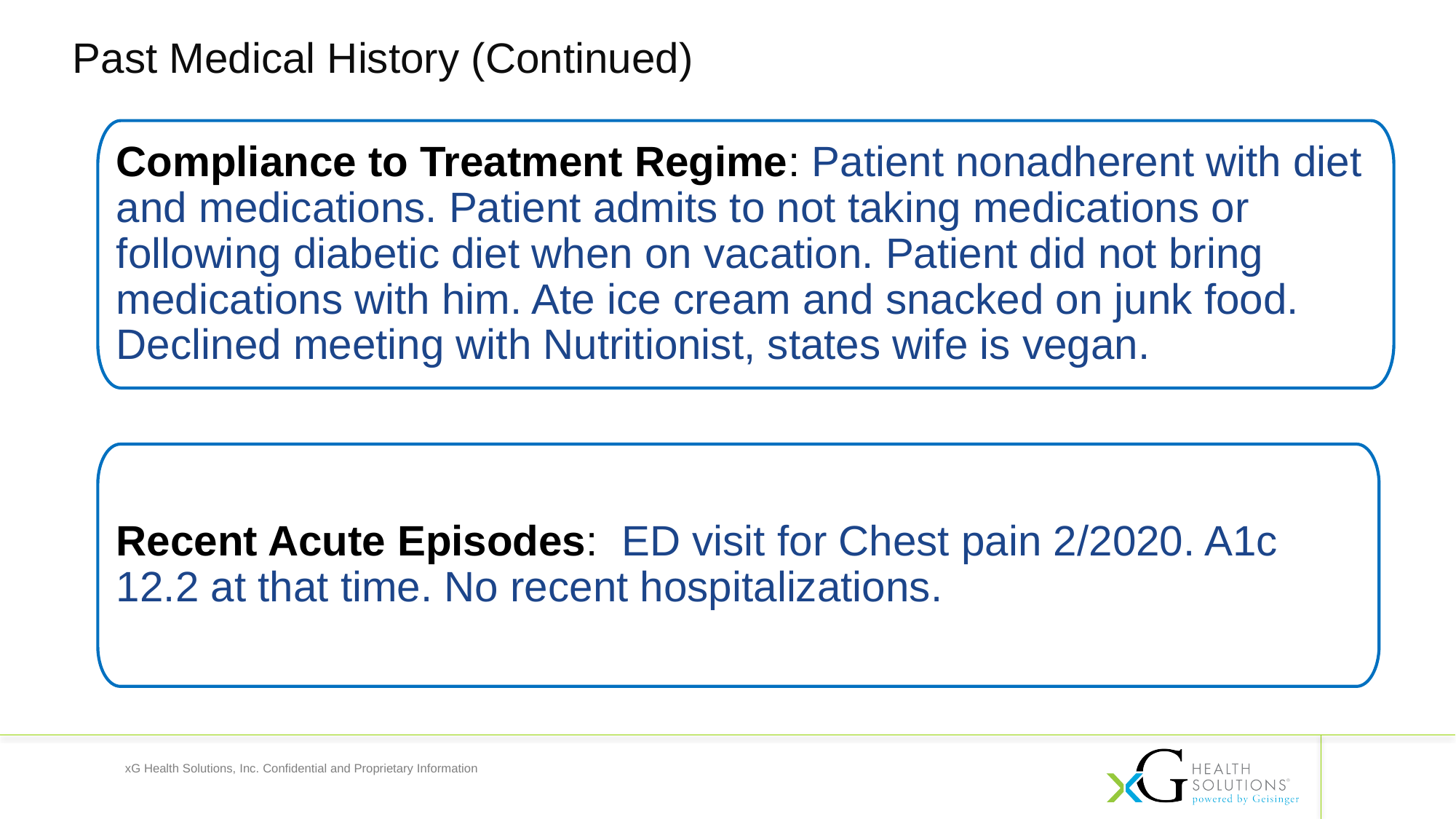

Past Medical History (Continued)
Compliance to Treatment Regime: Patient nonadherent with diet and medications. Patient admits to not taking medications or following diabetic diet when on vacation. Patient did not bring medications with him. Ate ice cream and snacked on junk food. Declined meeting with Nutritionist, states wife is vegan.
Recent Acute Episodes:  ED visit for Chest pain 2/2020. A1c 12.2 at that time. No recent hospitalizations.